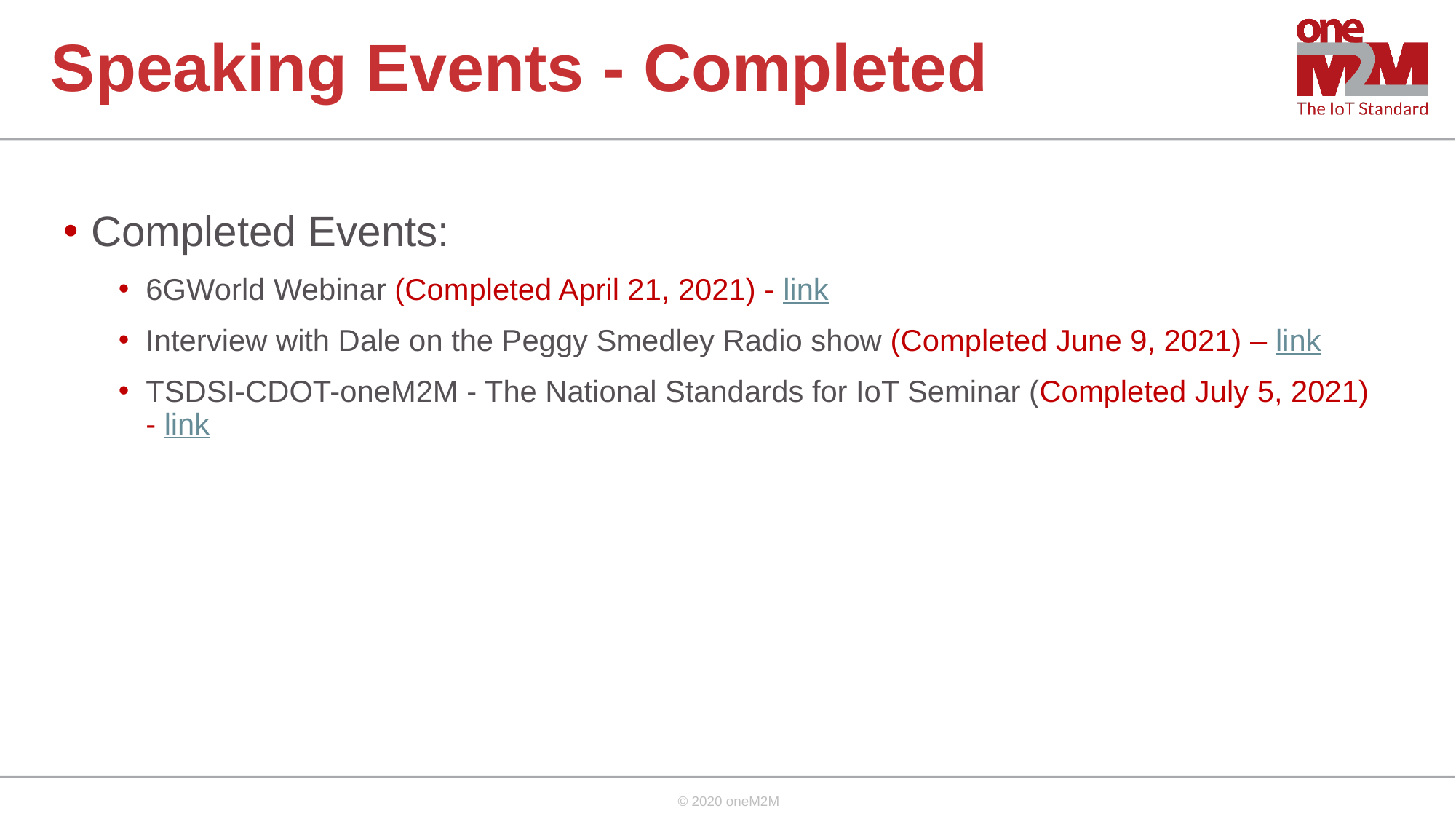

# Speaking Events - Completed
Completed Events:
6GWorld Webinar (Completed April 21, 2021) - link
Interview with Dale on the Peggy Smedley Radio show (Completed June 9, 2021) – link
TSDSI-CDOT-oneM2M - The National Standards for IoT Seminar (Completed July 5, 2021) - link